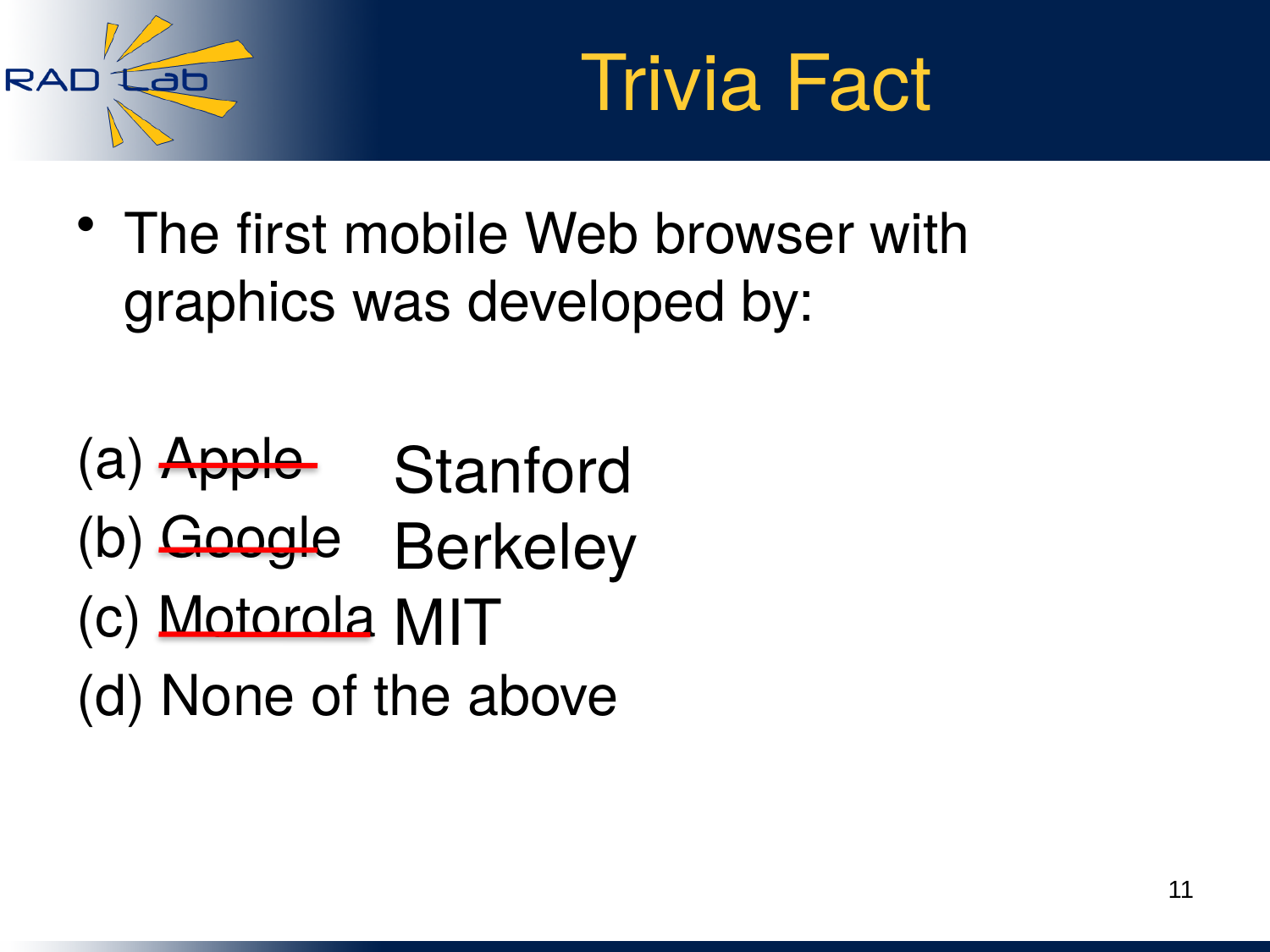

# Trivia Fact
The first mobile Web browser with graphics was developed by:

(a) Apple
(b) Google
(c) Motorola
(d) None of the above

Stanford
Berkeley
MIT
11